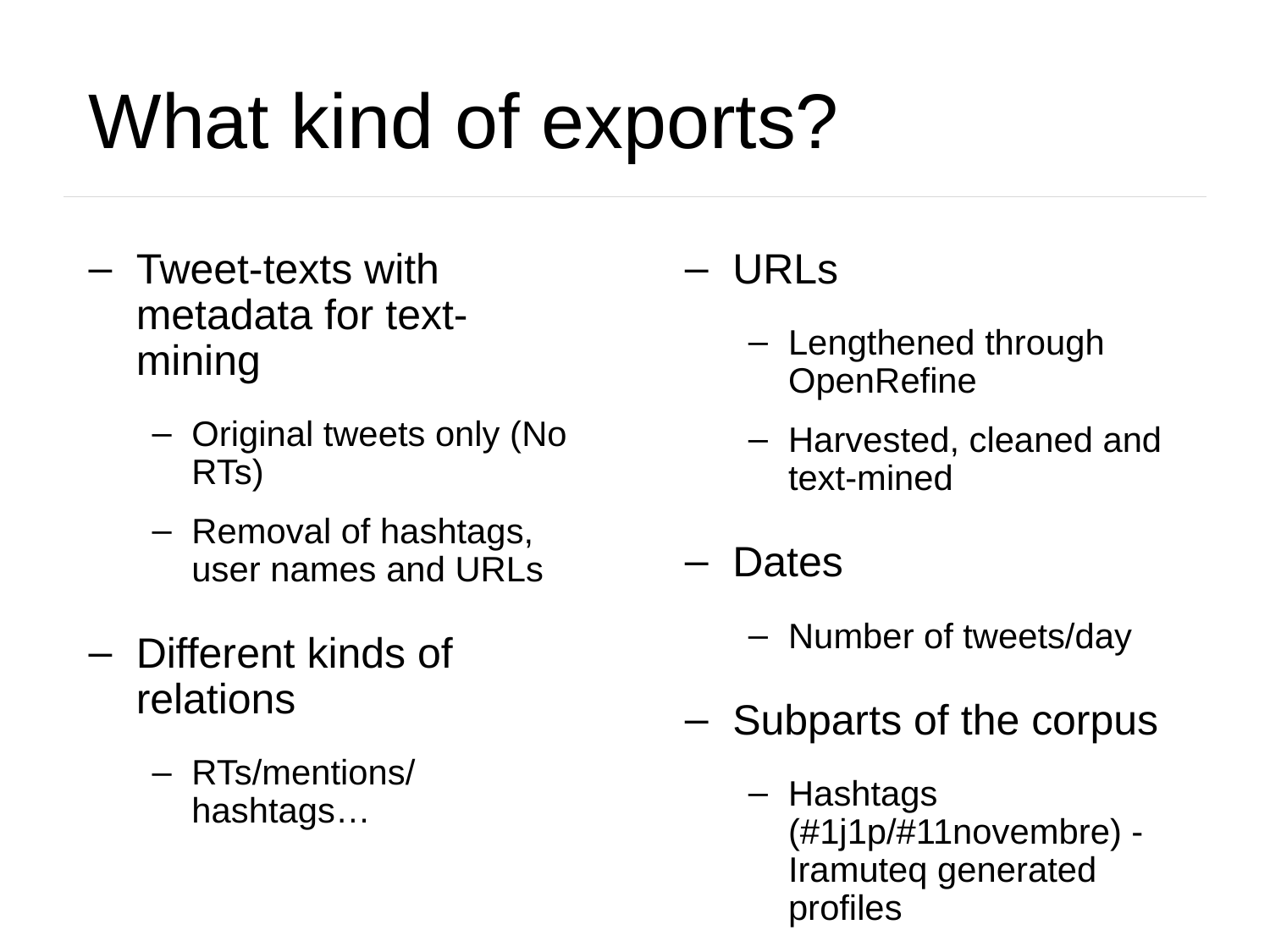

# What kind of exports?
Tweet-texts with metadata for text-mining
Original tweets only (No RTs)
Removal of hashtags, user names and URLs
Different kinds of relations
RTs/mentions/hashtags…

URLs
Lengthened through OpenRefine
Harvested, cleaned and text-mined
Dates
Number of tweets/day
Subparts of the corpus
Hashtags (#1j1p/#11novembre) - Iramuteq generated profiles